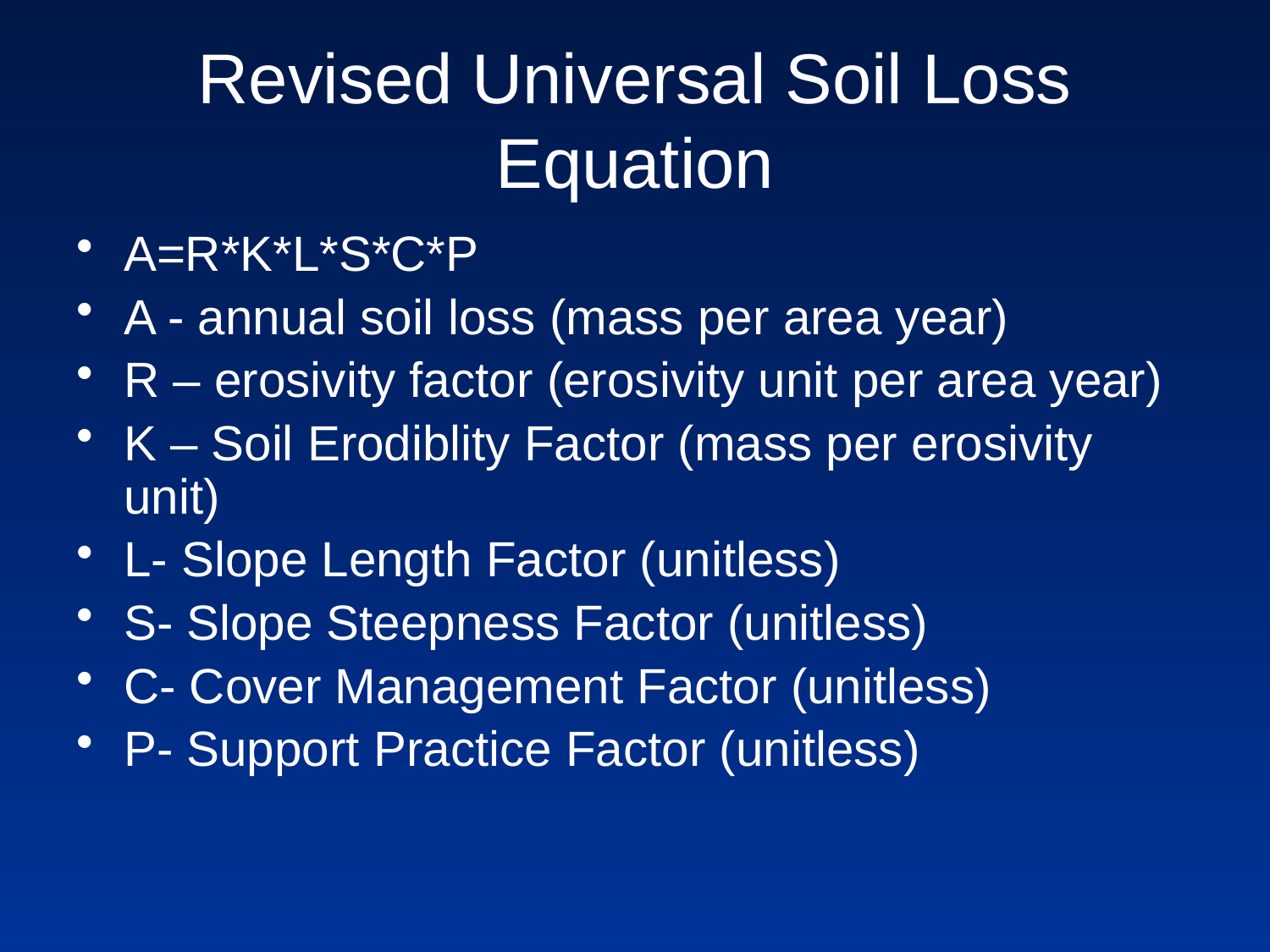

# Revised Universal Soil Loss Equation
A=R*K*L*S*C*P
A - annual soil loss (mass per area year)
R – erosivity factor (erosivity unit per area year)
K – Soil Erodiblity Factor (mass per erosivity unit)
L- Slope Length Factor (unitless)
S- Slope Steepness Factor (unitless)
C- Cover Management Factor (unitless)
P- Support Practice Factor (unitless)